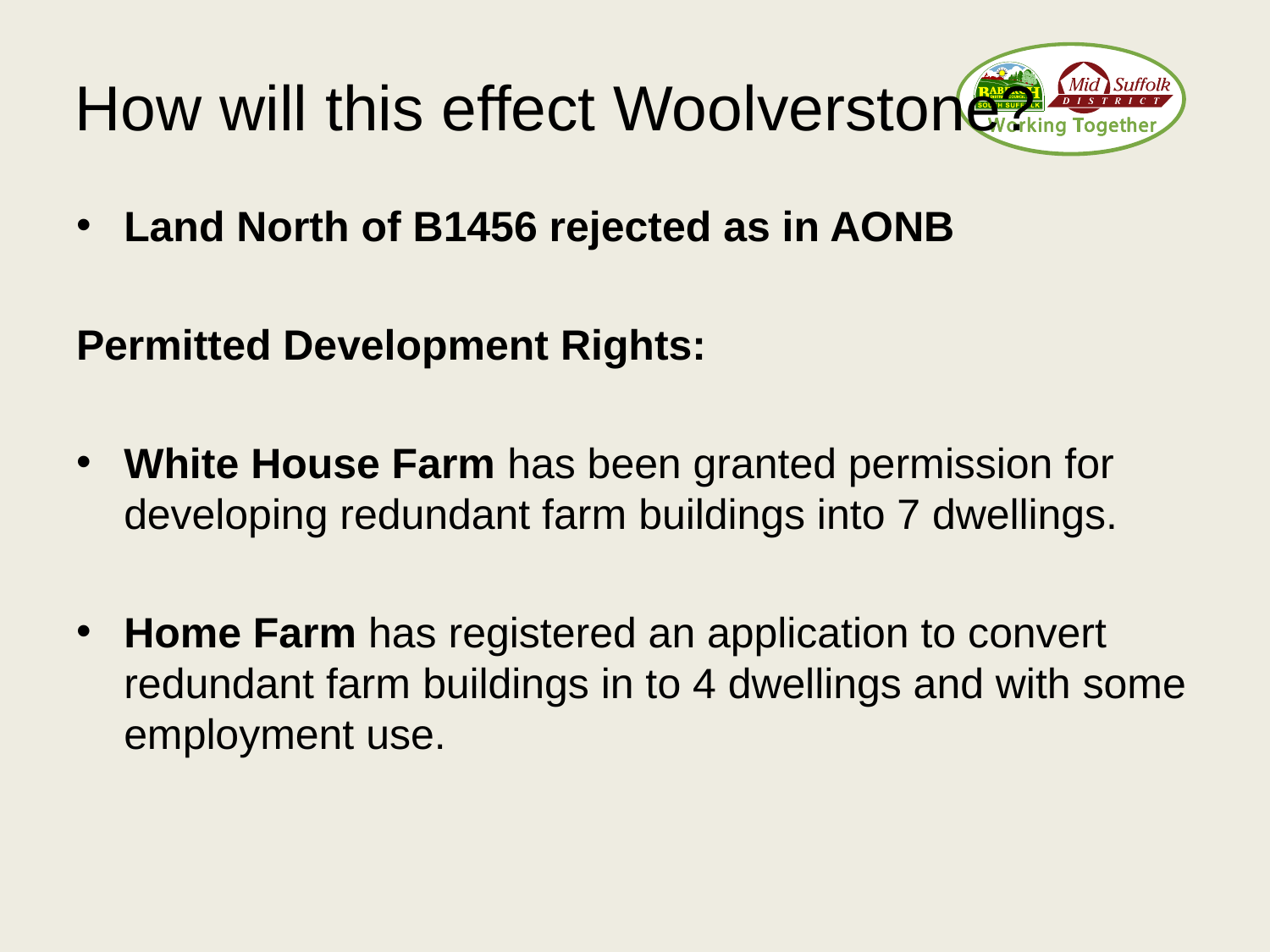

How will this effect Woolverstone?
Land North of B1456 rejected as in AONB

Permitted Development Rights:

White House Farm has been granted permission for developing redundant farm buildings into 7 dwellings.

Home Farm has registered an application to convert redundant farm buildings in to 4 dwellings and with some employment use.